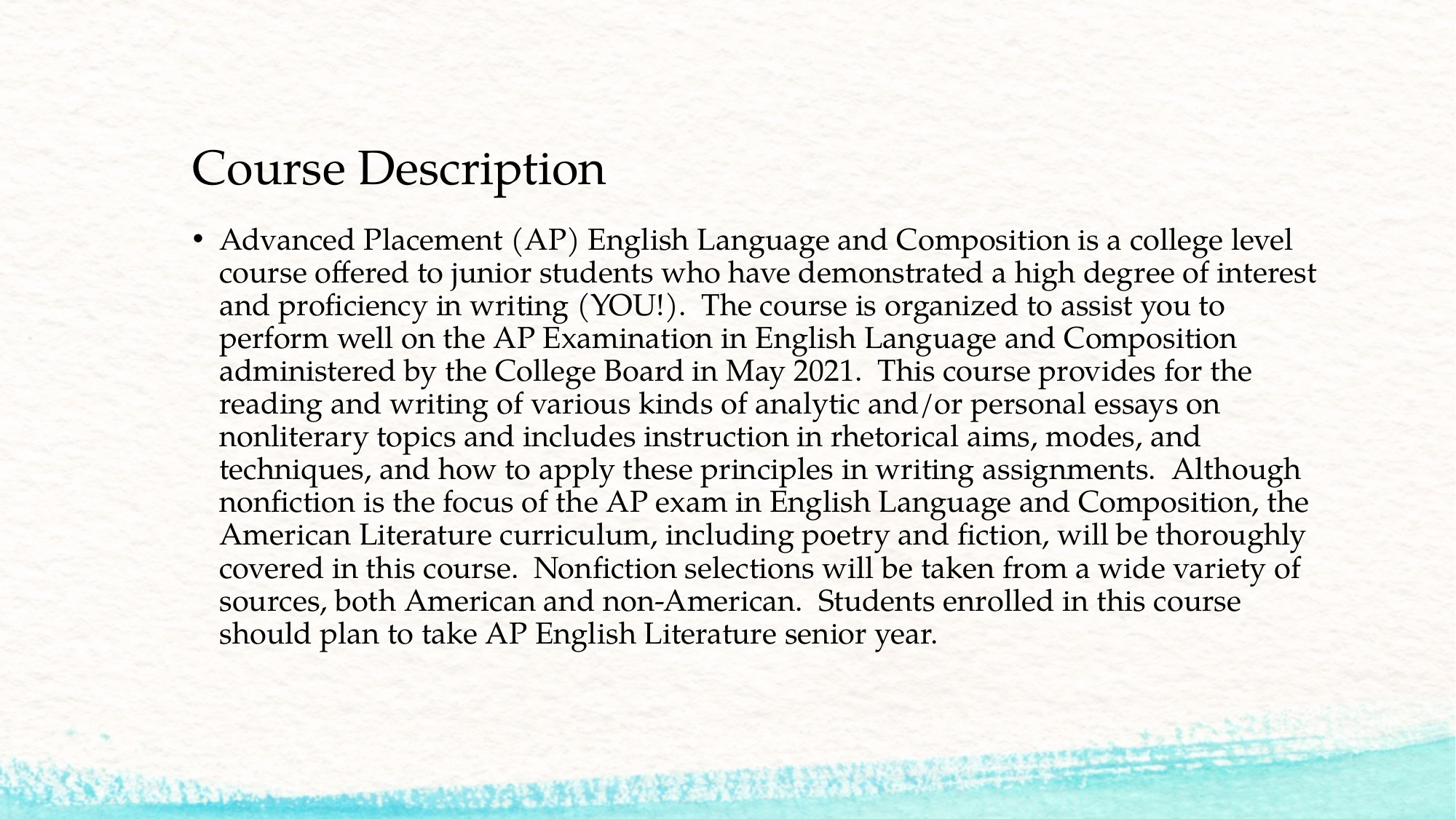

# Course Description
Advanced Placement (AP) English Language and Composition is a college level course offered to junior students who have demonstrated a high degree of interest and proficiency in writing (YOU!).  The course is organized to assist you to perform well on the AP Examination in English Language and Composition administered by the College Board in May 2021.  This course provides for the reading and writing of various kinds of analytic and/or personal essays on nonliterary topics and includes instruction in rhetorical aims, modes, and techniques, and how to apply these principles in writing assignments.  Although nonfiction is the focus of the AP exam in English Language and Composition, the American Literature curriculum, including poetry and fiction, will be thoroughly covered in this course.  Nonfiction selections will be taken from a wide variety of sources, both American and non-American.  Students enrolled in this course should plan to take AP English Literature senior year.